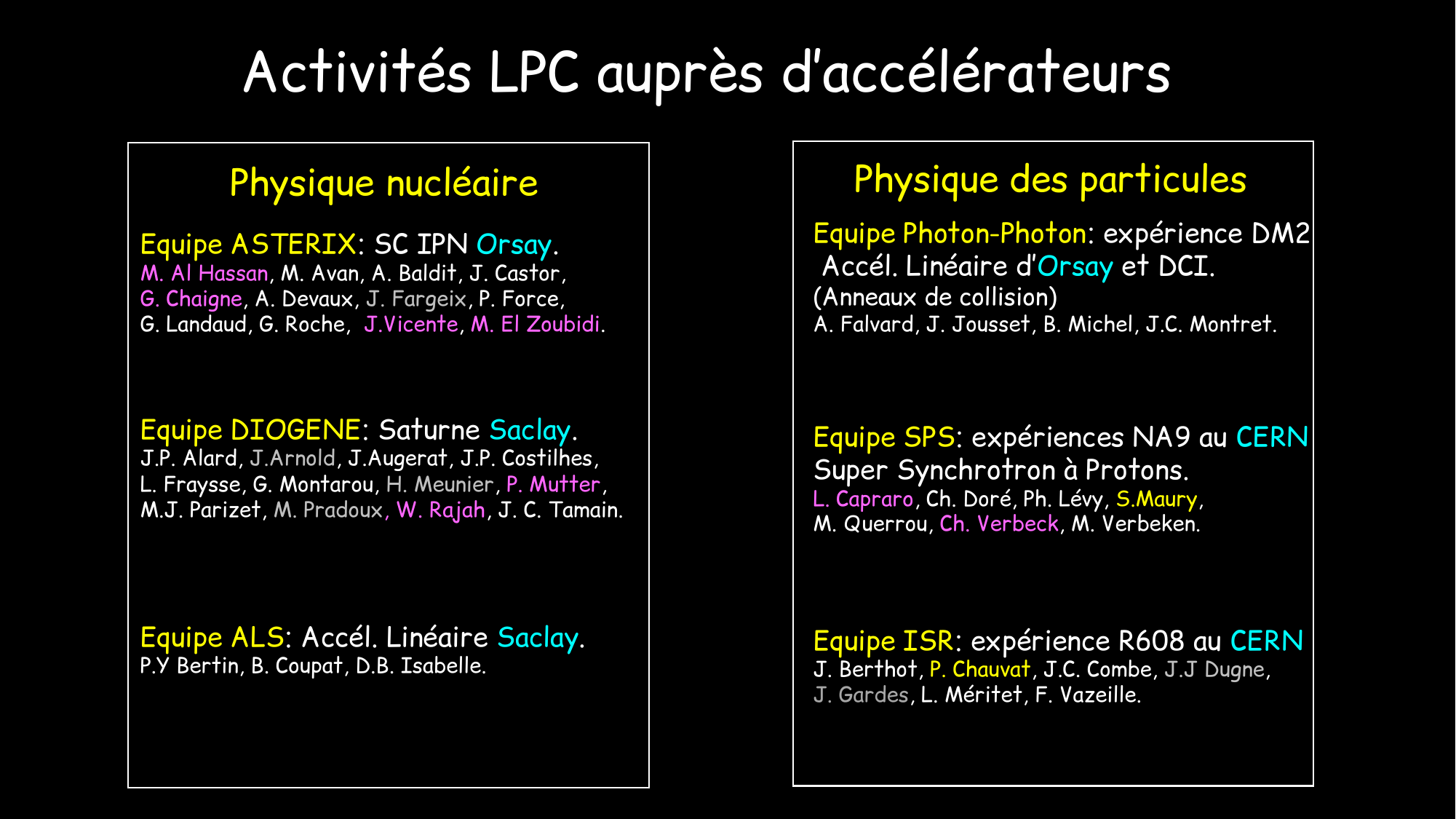

Activités LPC auprès d’accélérateurs

Physique des particules
Physique nucléaire
Equipe Photon-Photon: expérience DM2
 Accél. Linéaire d’Orsay et DCI.
(Anneaux de collision)
A. Falvard, J. Jousset, B. Michel, J.C. Montret.

Equipe SPS: expériences NA9 au CERN
Super Synchrotron à Protons.
L. Capraro, Ch. Doré, Ph. Lévy, S.Maury,
M. Querrou, Ch. Verbeck, M. Verbeken.

Equipe ISR: expérience R608 au CERN
J. Berthot, P. Chauvat, J.C. Combe, J.J Dugne,
J. Gardes, L. Méritet, F. Vazeille.
Equipe ASTERIX: SC IPN Orsay.
M. Al Hassan, M. Avan, A. Baldit, J. Castor,
G. Chaigne, A. Devaux, J. Fargeix, P. Force,
G. Landaud, G. Roche,  J.Vicente, M. El Zoubidi.

Equipe DIOGENE: Saturne Saclay.
J.P. Alard, J.Arnold, J.Augerat, J.P. Costilhes,
L. Fraysse, G. Montarou, H. Meunier, P. Mutter,
M.J. Parizet, M. Pradoux, W. Rajah, J. C. Tamain.

Equipe ALS: Accél. Linéaire Saclay.
P.Y Bertin, B. Coupat, D.B. Isabelle.